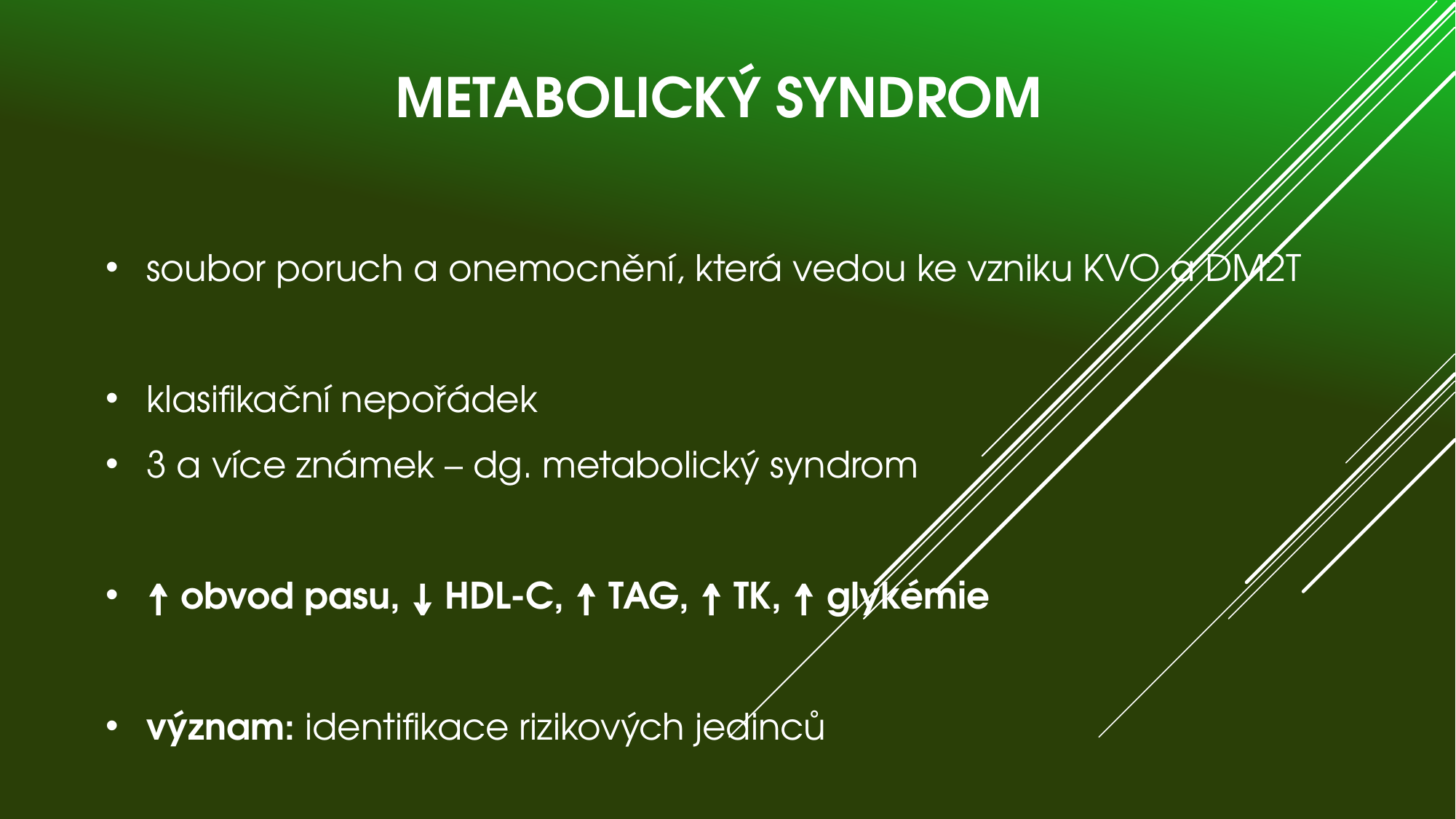

# metabolický syndrom
soubor poruch a onemocnění, která vedou ke vzniku KVO a DM2T

klasifikační nepořádek
3 a více známek – dg. metabolický syndrom

↑ obvod pasu, ↓ HDL-C, ↑ TAG, ↑ TK, ↑ glykémie

význam: identifikace rizikových jedinců